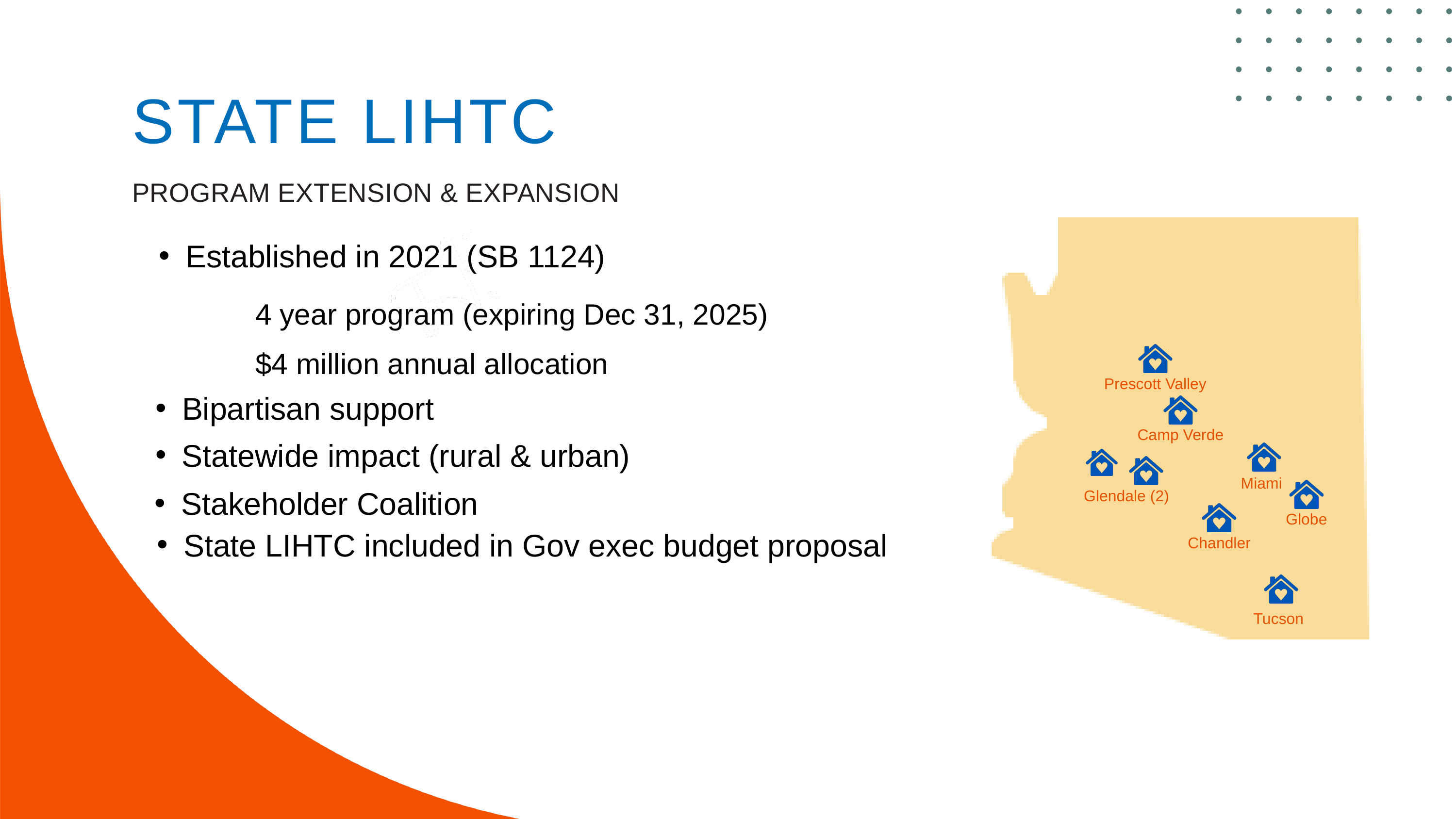

STATE LIHTC
PROGRAM EXTENSION & EXPANSION

Established in 2021 (SB 1124)
4 year program (expiring Dec 31, 2025)
$4 million annual allocation

Prescott Valley
Bipartisan support

Camp Verde
Statewide impact (rural & urban)

Miami
Stakeholder Coalition

Glendale (2)

Globe
State LIHTC included in Gov exec budget proposal
Chandler

Tucson